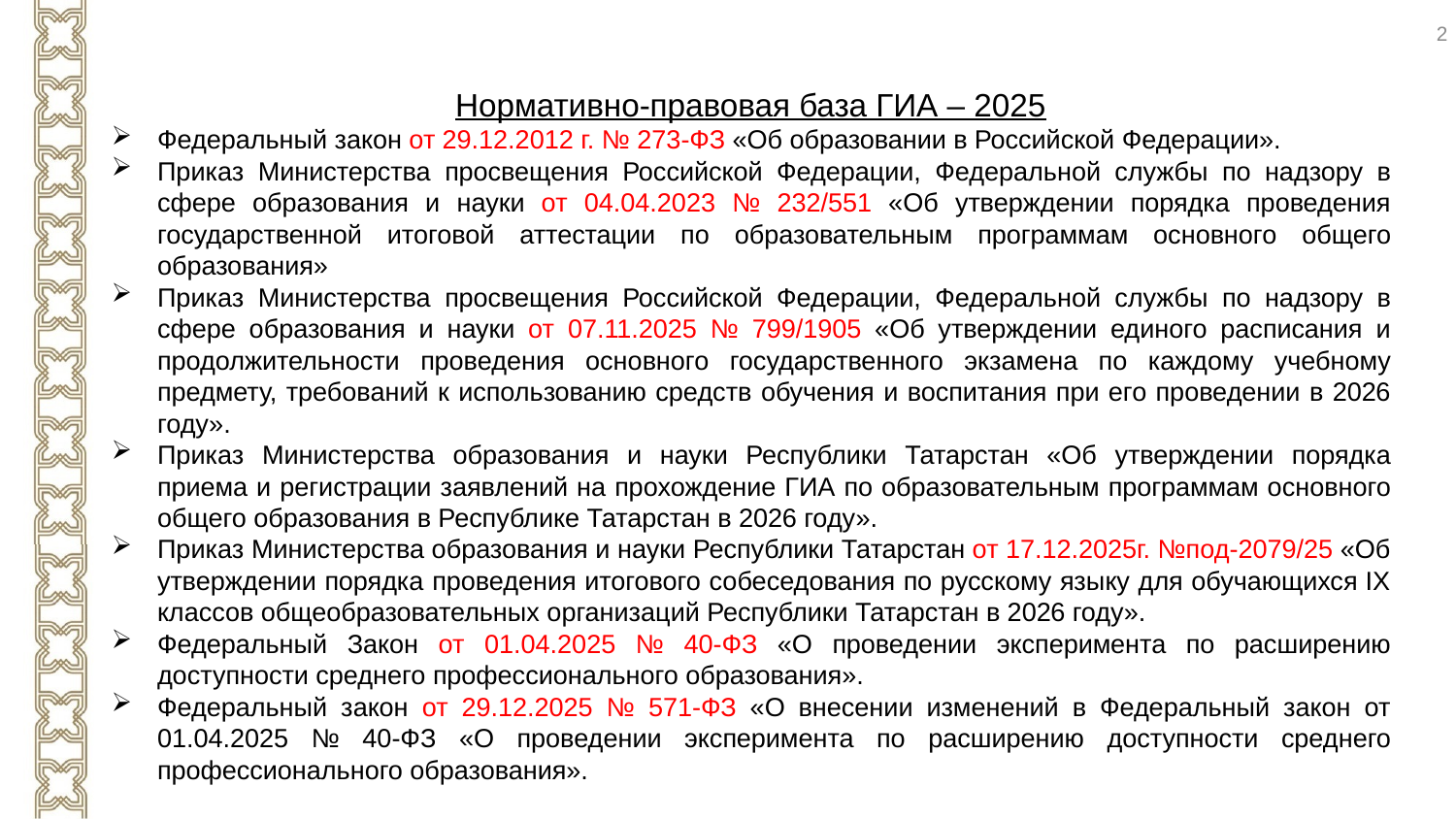

2
Нормативно-правовая база ГИА – 2025
Федеральный закон от 29.12.2012 г. № 273-ФЗ «Об образовании в Российской Федерации».
Приказ Министерства просвещения Российской Федерации, Федеральной службы по надзору в сфере образования и науки от 04.04.2023 № 232/551 «Об утверждении порядка проведения государственной итоговой аттестации по образовательным программам основного общего образования»
Приказ Министерства просвещения Российской Федерации, Федеральной службы по надзору в сфере образования и науки от 07.11.2025 № 799/1905 «Об утверждении единого расписания и продолжительности проведения основного государственного экзамена по каждому учебному предмету, требований к использованию средств обучения и воспитания при его проведении в 2026 году».
Приказ Министерства образования и науки Республики Татарстан «Об утверждении порядка приема и регистрации заявлений на прохождение ГИА по образовательным программам основного общего образования в Республике Татарстан в 2026 году».
Приказ Министерства образования и науки Республики Татарстан от 17.12.2025г. №под-2079/25 «Об утверждении порядка проведения итогового собеседования по русскому языку для обучающихся IX классов общеобразовательных организаций Республики Татарстан в 2026 году».
Федеральный Закон от 01.04.2025 № 40-ФЗ «О проведении эксперимента по расширению доступности среднего профессионального образования».
Федеральный закон от 29.12.2025 № 571-ФЗ «О внесении изменений в Федеральный закон от 01.04.2025 № 40-ФЗ «О проведении эксперимента по расширению доступности среднего профессионального образования».